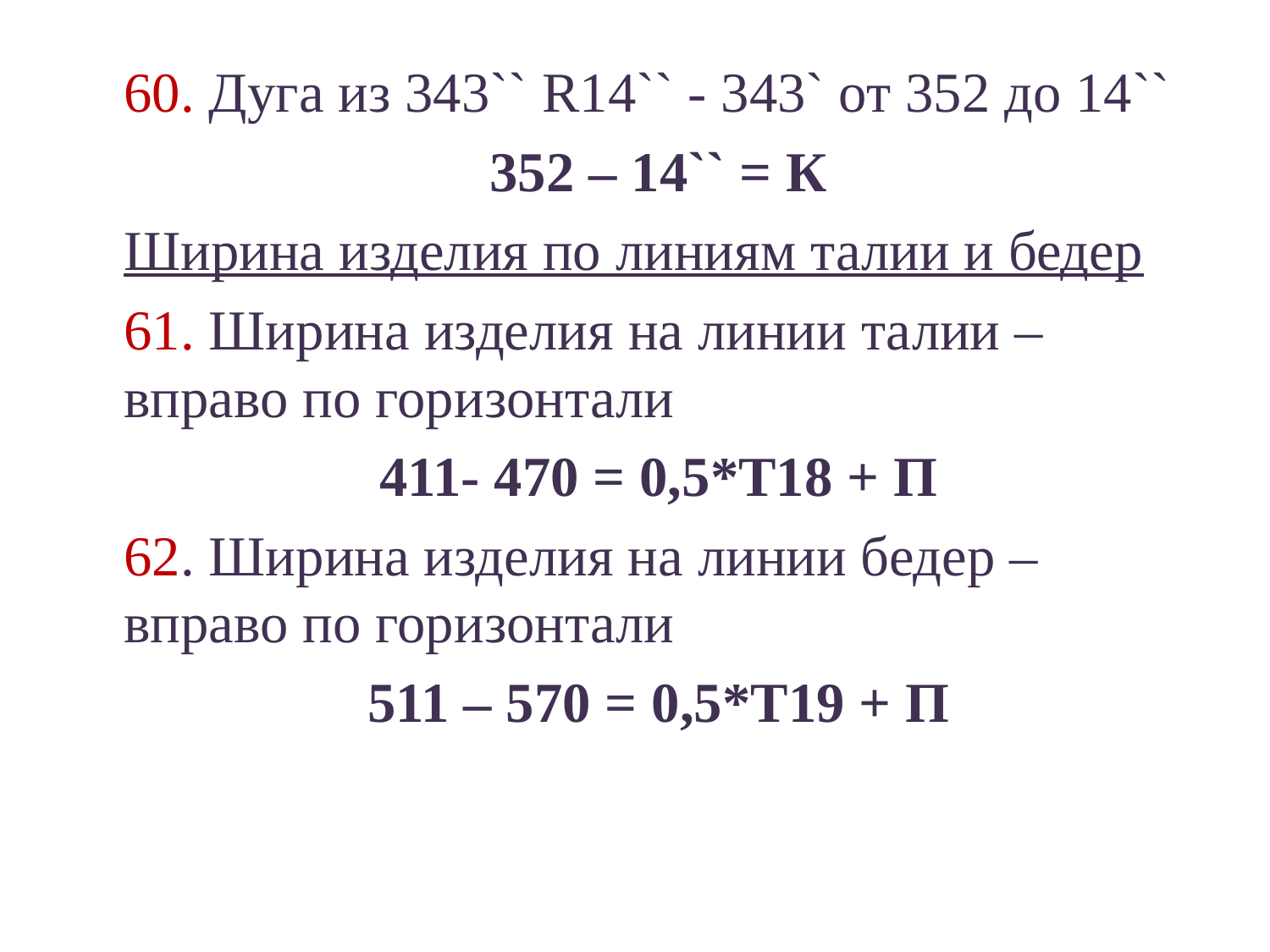

#
	60. Дуга из 343`` R14`` - 343` от 352 до 14``
	352 – 14`` = К
	Ширина изделия по линиям талии и бедер
	61. Ширина изделия на линии талии – вправо по горизонтали
	411- 470 = 0,5*Т18 + П
	62. Ширина изделия на линии бедер – вправо по горизонтали
	511 – 570 = 0,5*Т19 + П